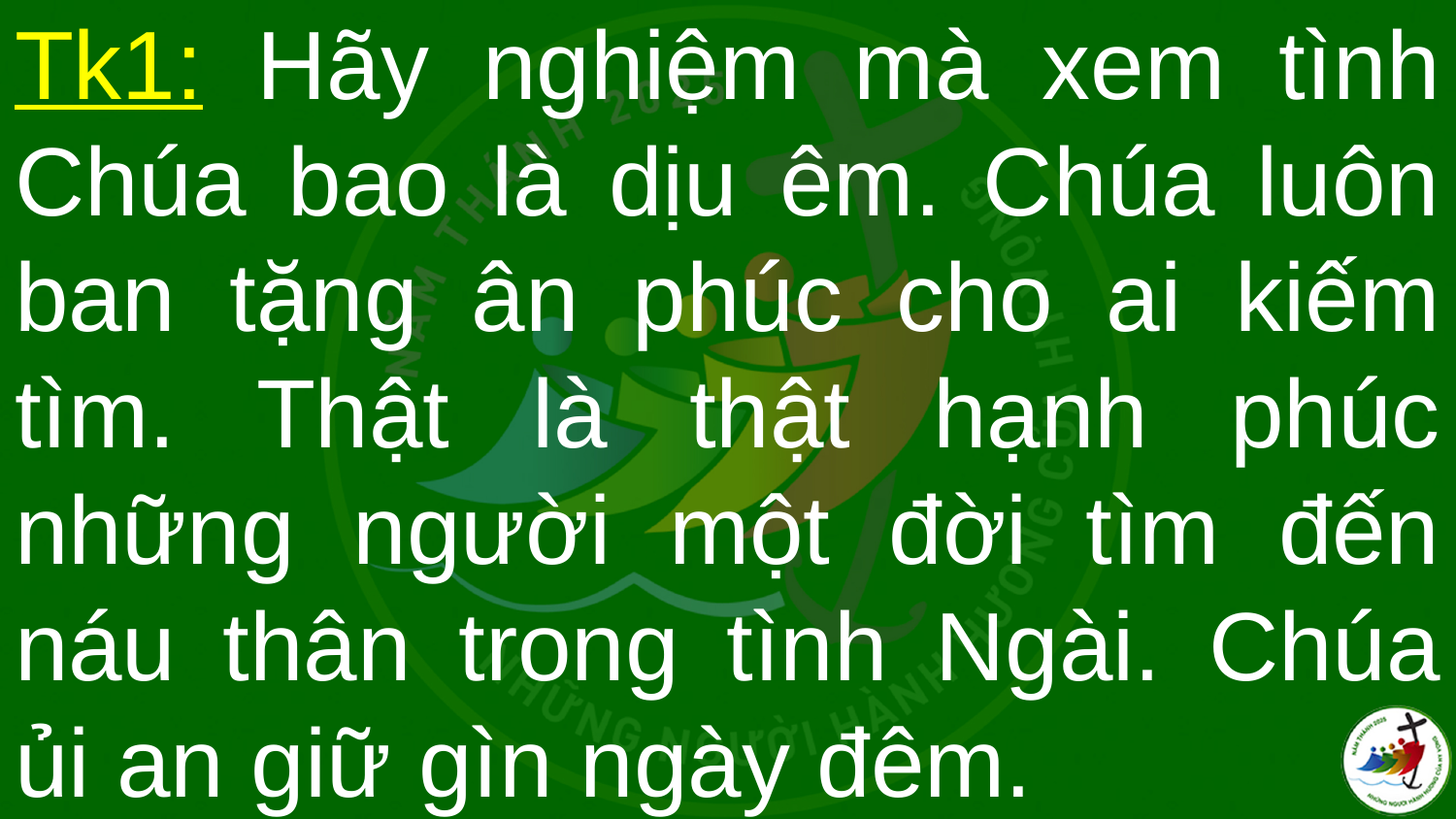

# Tk1: Hãy nghiệm mà xem tình Chúa bao là dịu êm. Chúa luôn ban tặng ân phúc cho ai kiếm tìm. Thật là thật hạnh phúc những người một đời tìm đến náu thân trong tình Ngài. Chúa ủi an giữ gìn ngày đêm.